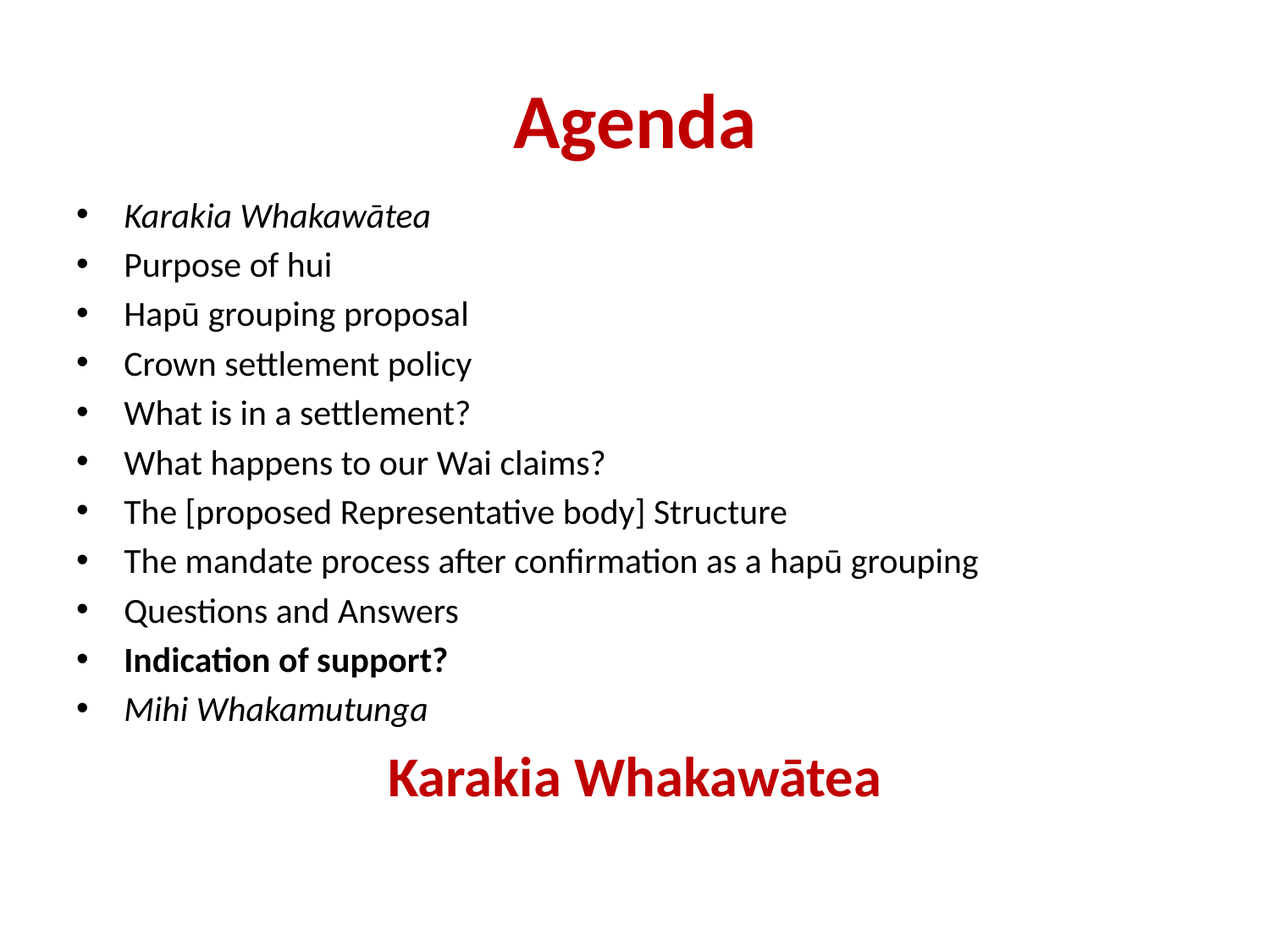

# Agenda
Karakia Whakawātea
Purpose of hui
Hapū grouping proposal
Crown settlement policy
What is in a settlement?
What happens to our Wai claims?
The [proposed Representative body] Structure
The mandate process after confirmation as a hapū grouping
Questions and Answers
Indication of support?
Mihi Whakamutunga
Karakia Whakawātea